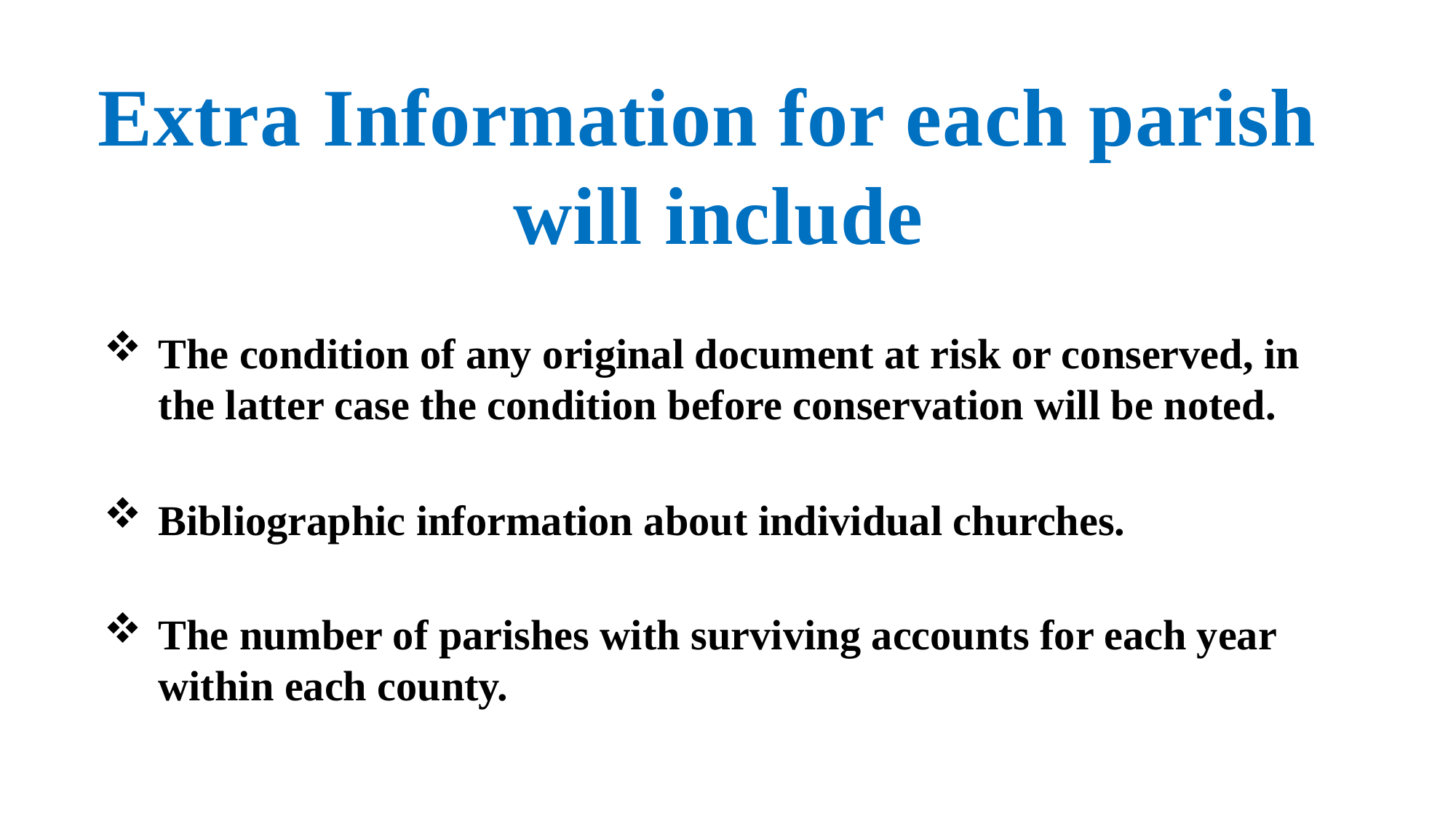

Extra Information for each parish
will include
The condition of any original document at risk or conserved, in the latter case the condition before conservation will be noted.
Bibliographic information about individual churches.
The number of parishes with surviving accounts for each year within each county.